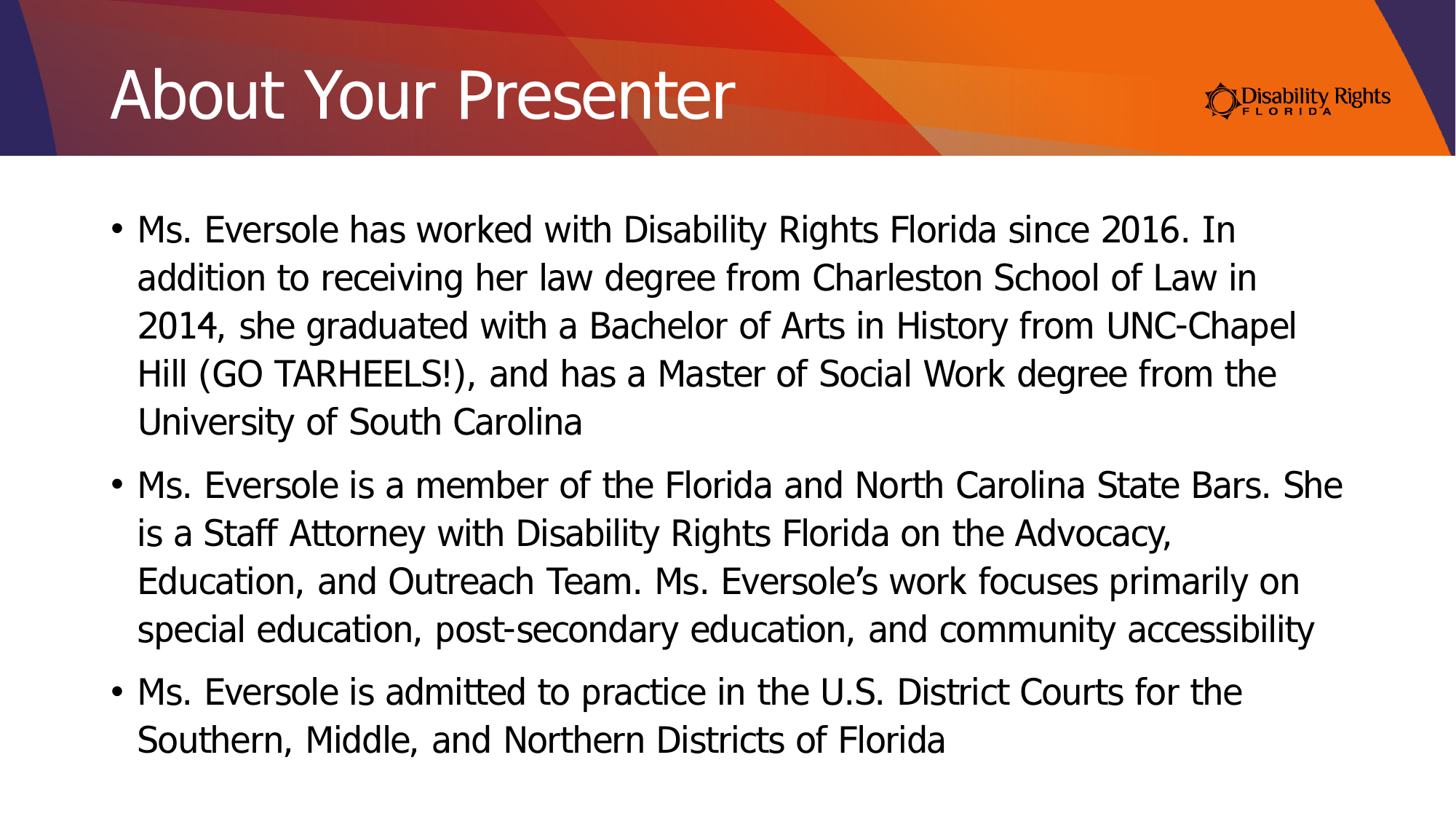

# About Your Presenter
Ms. Eversole has worked with Disability Rights Florida since 2016. In addition to receiving her law degree from Charleston School of Law in 2014, she graduated with a Bachelor of Arts in History from UNC-Chapel Hill (GO TARHEELS!), and has a Master of Social Work degree from the University of South Carolina
Ms. Eversole is a member of the Florida and North Carolina State Bars. She is a Staff Attorney with Disability Rights Florida on the Advocacy, Education, and Outreach Team. Ms. Eversole’s work focuses primarily on special education, post-secondary education, and community accessibility
Ms. Eversole is admitted to practice in the U.S. District Courts for the Southern, Middle, and Northern Districts of Florida